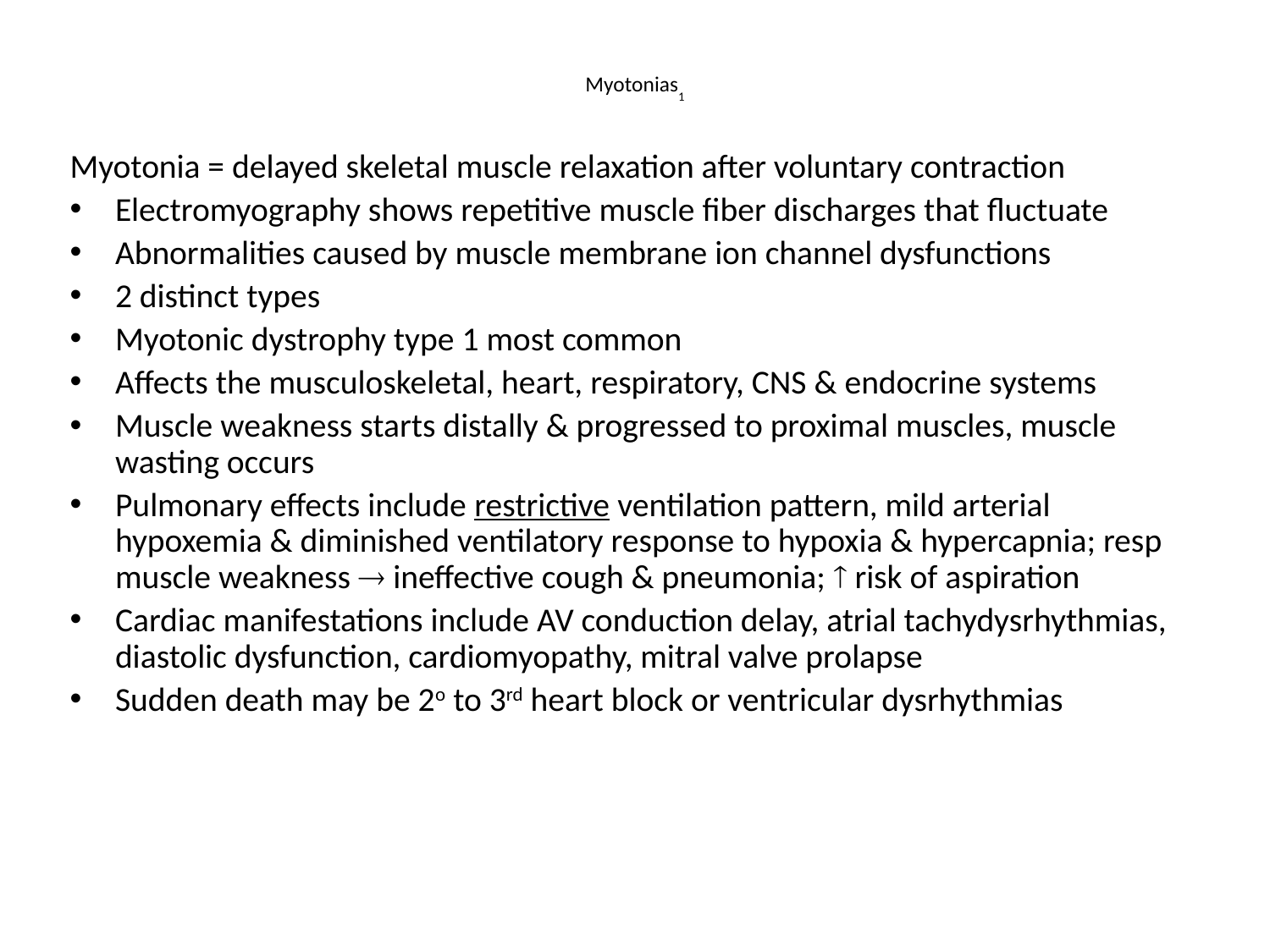

# Myotonias1
Myotonia = delayed skeletal muscle relaxation after voluntary contraction
Electromyography shows repetitive muscle fiber discharges that fluctuate
Abnormalities caused by muscle membrane ion channel dysfunctions
2 distinct types
Myotonic dystrophy type 1 most common
Affects the musculoskeletal, heart, respiratory, CNS & endocrine systems
Muscle weakness starts distally & progressed to proximal muscles, muscle wasting occurs
Pulmonary effects include restrictive ventilation pattern, mild arterial hypoxemia & diminished ventilatory response to hypoxia & hypercapnia; resp muscle weakness → ineffective cough & pneumonia; ­ risk of aspiration
Cardiac manifestations include AV conduction delay, atrial tachydysrhythmias, diastolic dysfunction, cardiomyopathy, mitral valve prolapse
Sudden death may be 2o to 3rd heart block or ventricular dysrhythmias